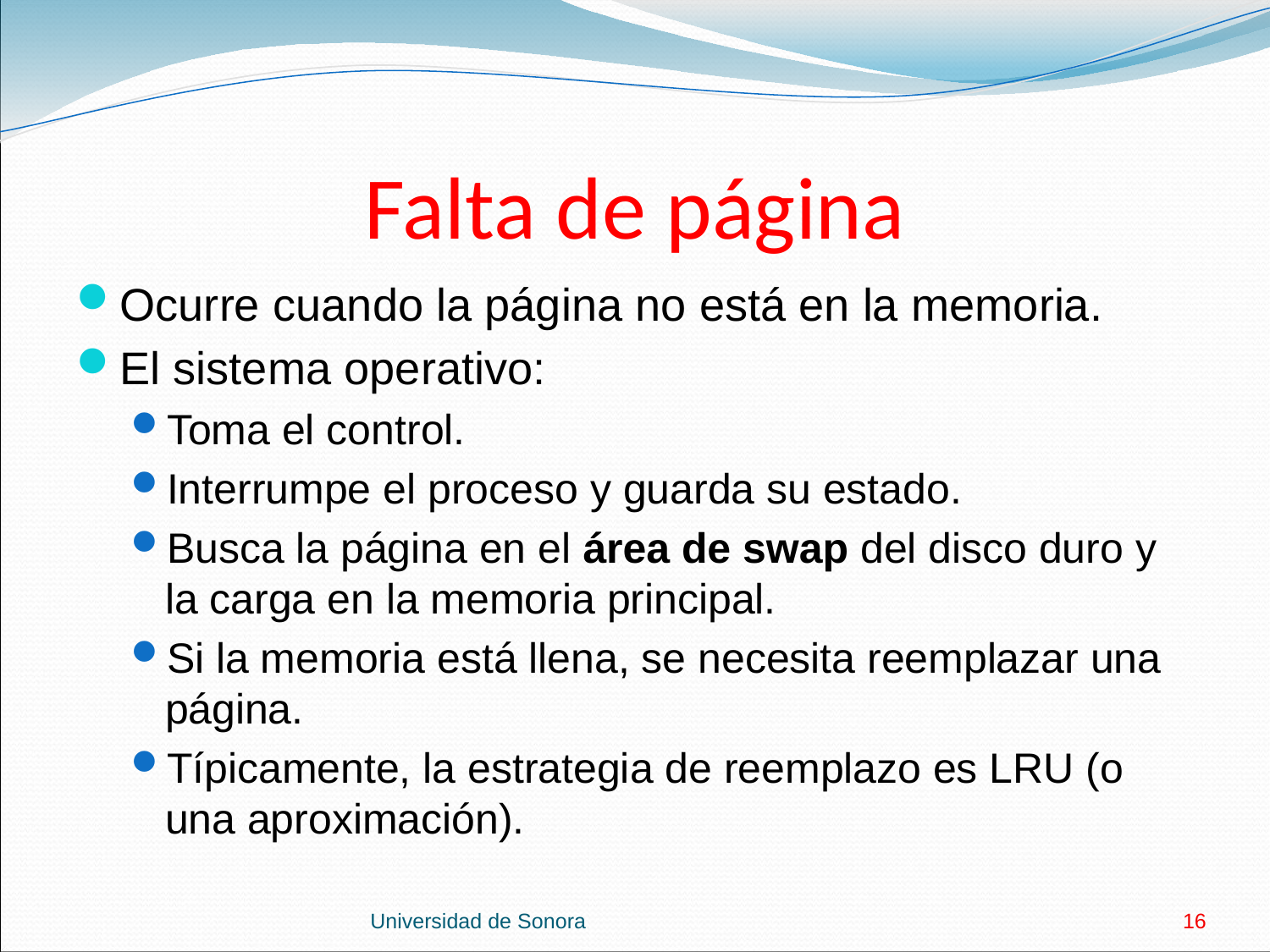

# Falta de página
Ocurre cuando la página no está en la memoria.
El sistema operativo:
Toma el control.
Interrumpe el proceso y guarda su estado.
Busca la página en el área de swap del disco duro y la carga en la memoria principal.
Si la memoria está llena, se necesita reemplazar una página.
Típicamente, la estrategia de reemplazo es LRU (o una aproximación).
Universidad de Sonora
16